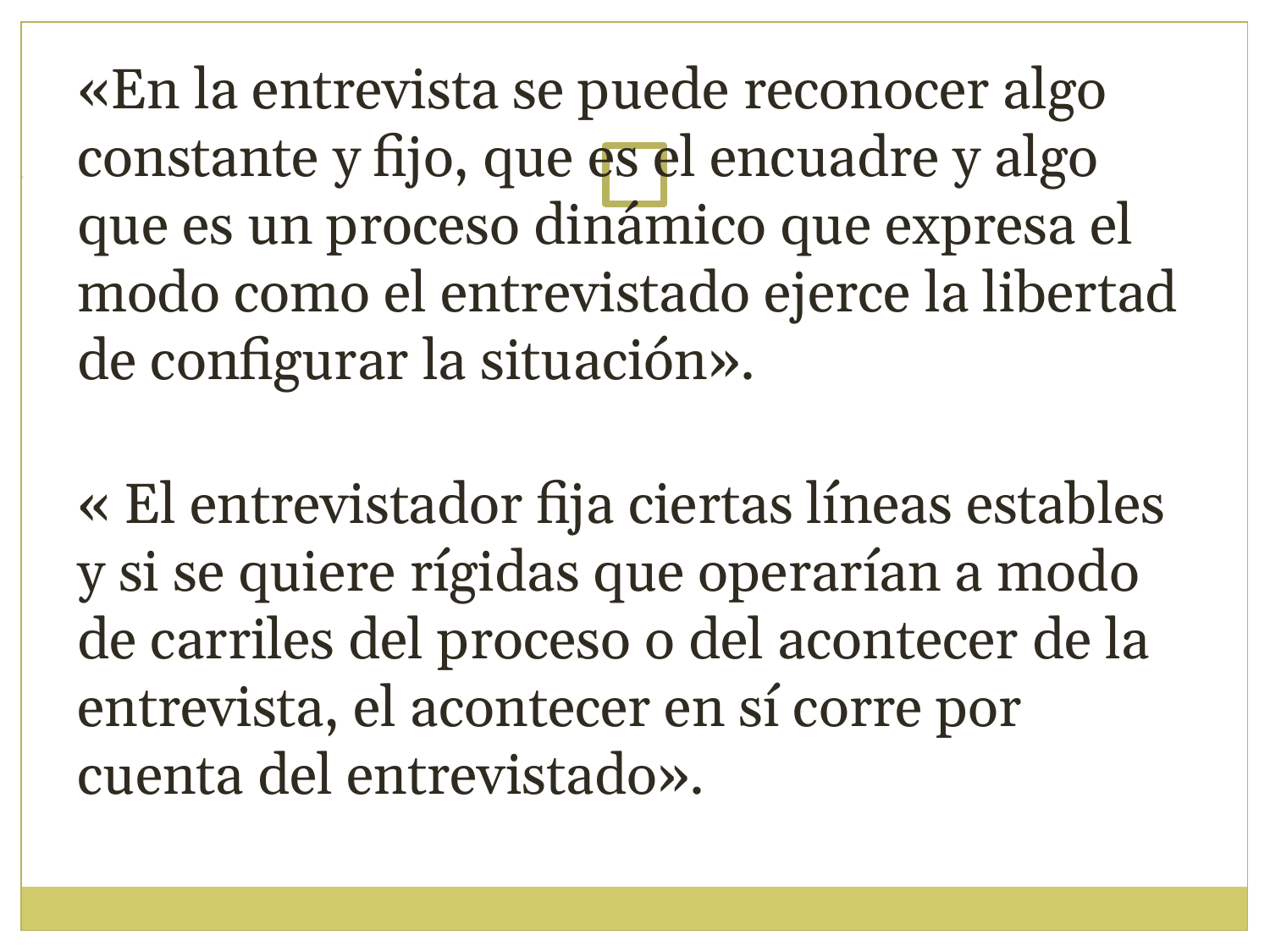

«En la entrevista se puede reconocer algo constante y fijo, que es el encuadre y algo que es un proceso dinámico que expresa el modo como el entrevistado ejerce la libertad de configurar la situación».

« El entrevistador fija ciertas líneas estables y si se quiere rígidas que operarían a modo de carriles del proceso o del acontecer de la entrevista, el acontecer en sí corre por cuenta del entrevistado».